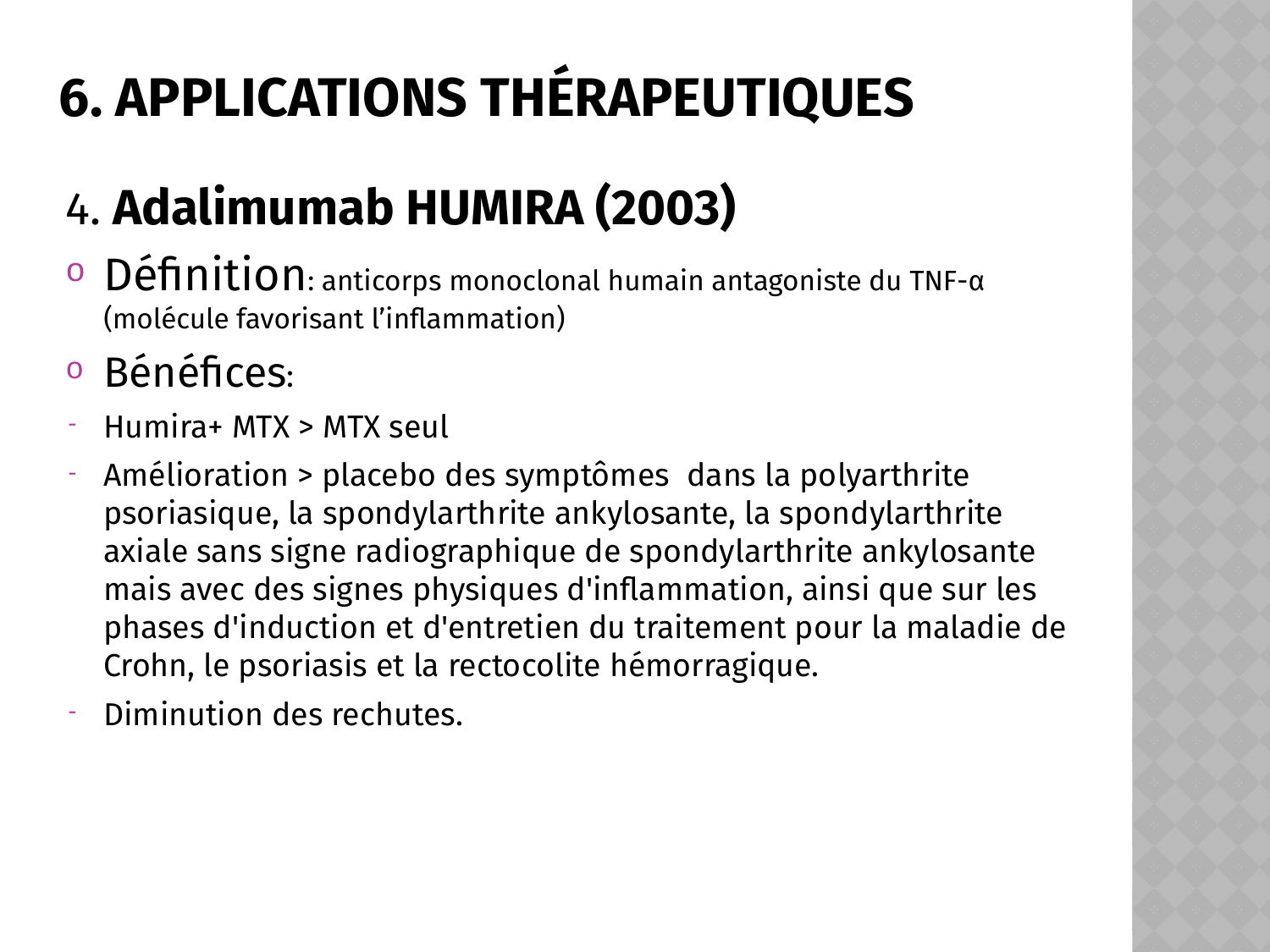

# 6. Applications thérapeutiques
4. Adalimumab HUMIRA (2003)
Définition: anticorps monoclonal humain antagoniste du TNF-α (molécule favorisant l’inflammation)
Bénéfices:
Humira+ MTX > MTX seul
Amélioration > placebo des symptômes  dans la polyarthrite psoriasique, la spondylarthrite ankylosante, la spondylarthrite axiale sans signe radiographique de spondylarthrite ankylosante mais avec des signes physiques d'inflammation, ainsi que sur les phases d'induction et d'entretien du traitement pour la maladie de Crohn, le psoriasis et la rectocolite hémorragique.
Diminution des rechutes.